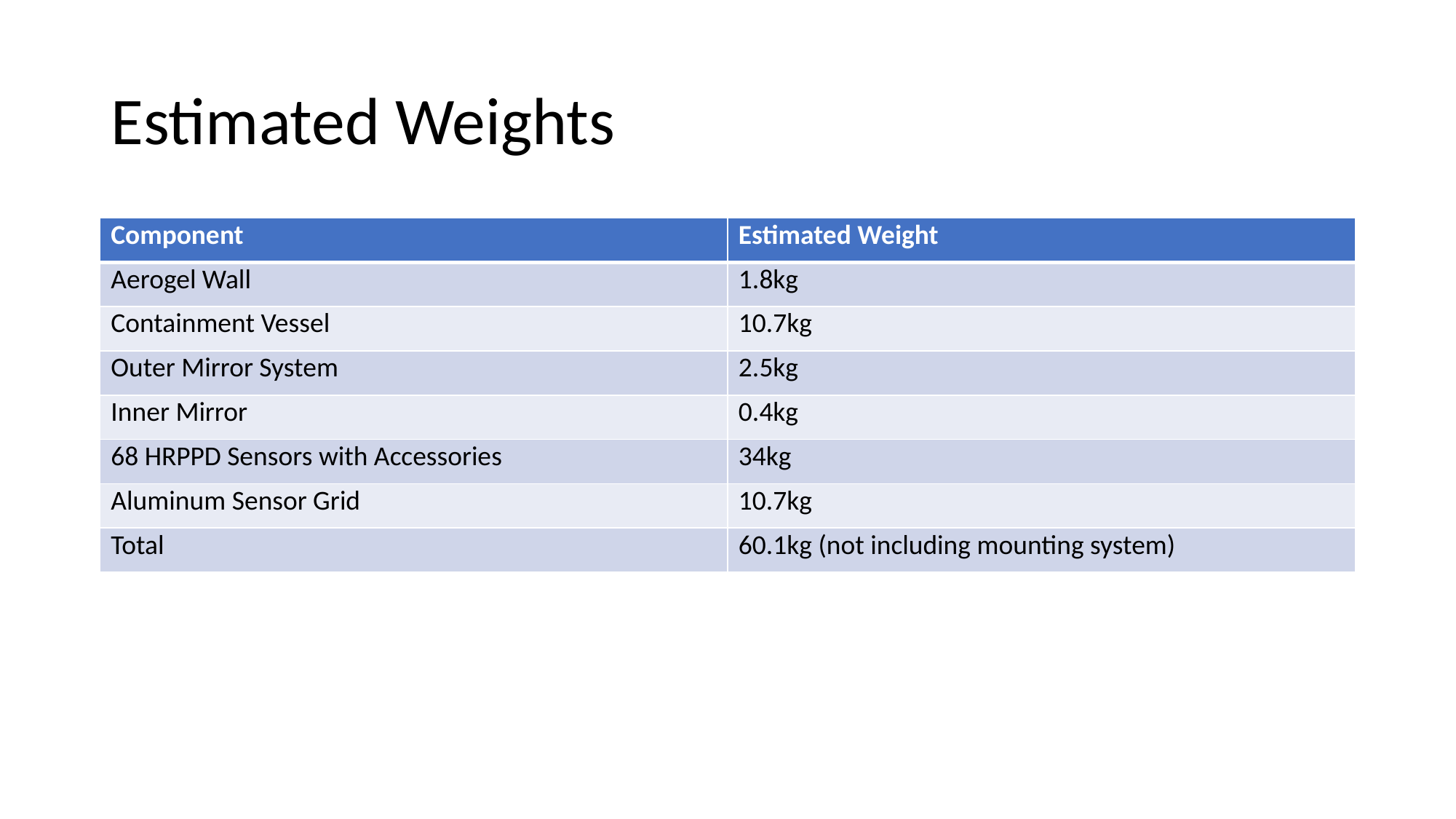

# Estimated Weights
| Component | Estimated Weight |
| --- | --- |
| Aerogel Wall | 1.8kg |
| Containment Vessel | 10.7kg |
| Outer Mirror System | 2.5kg |
| Inner Mirror | 0.4kg |
| 68 HRPPD Sensors with Accessories | 34kg |
| Aluminum Sensor Grid | 10.7kg |
| Total | 60.1kg (not including mounting system) |